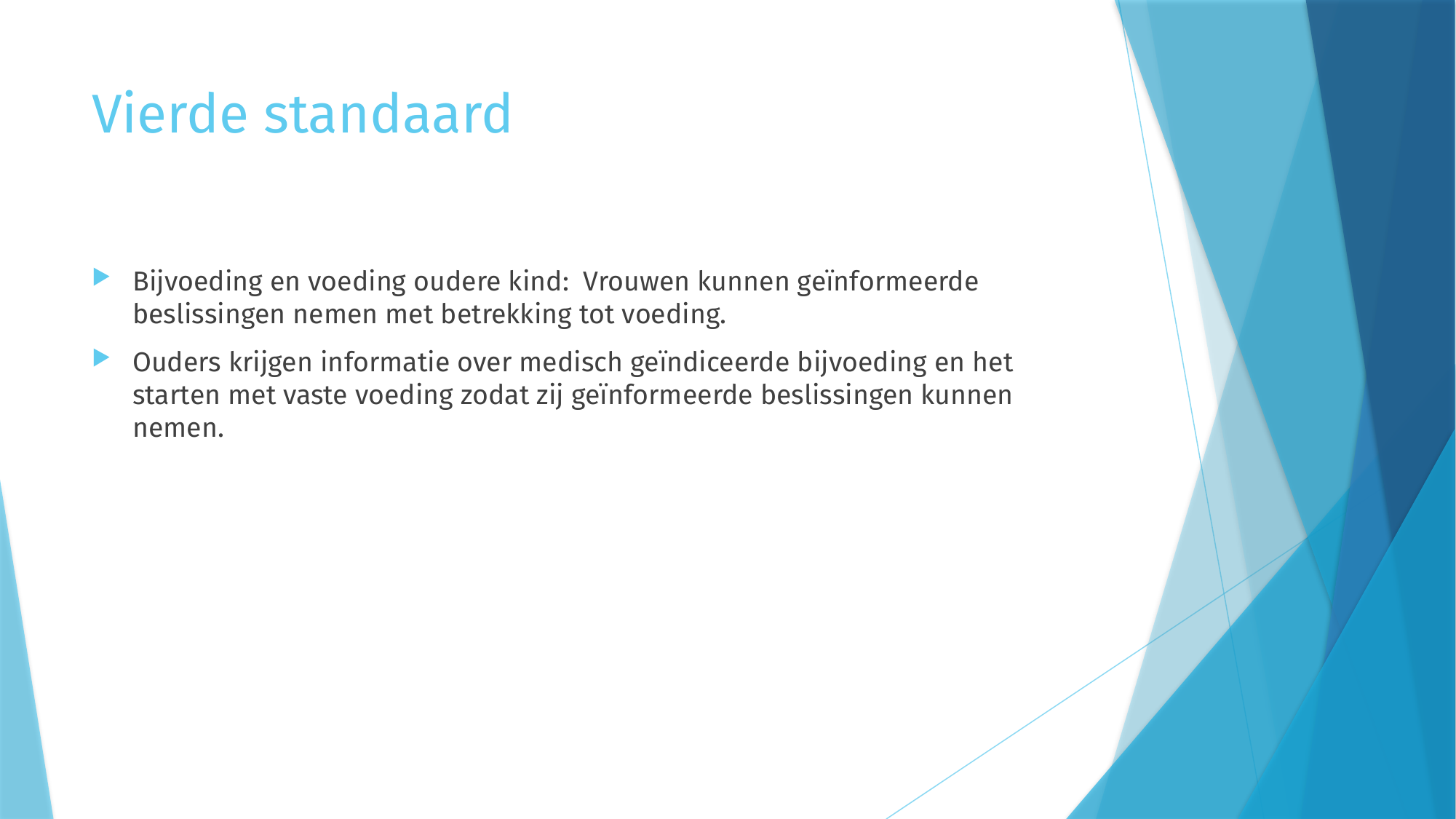

# Vierde standaard
Bijvoeding en voeding oudere kind:  Vrouwen kunnen geïnformeerde beslissingen nemen met betrekking tot voeding.
Ouders krijgen informatie over medisch geïndiceerde bijvoeding en het starten met vaste voeding zodat zij geïnformeerde beslissingen kunnen nemen.